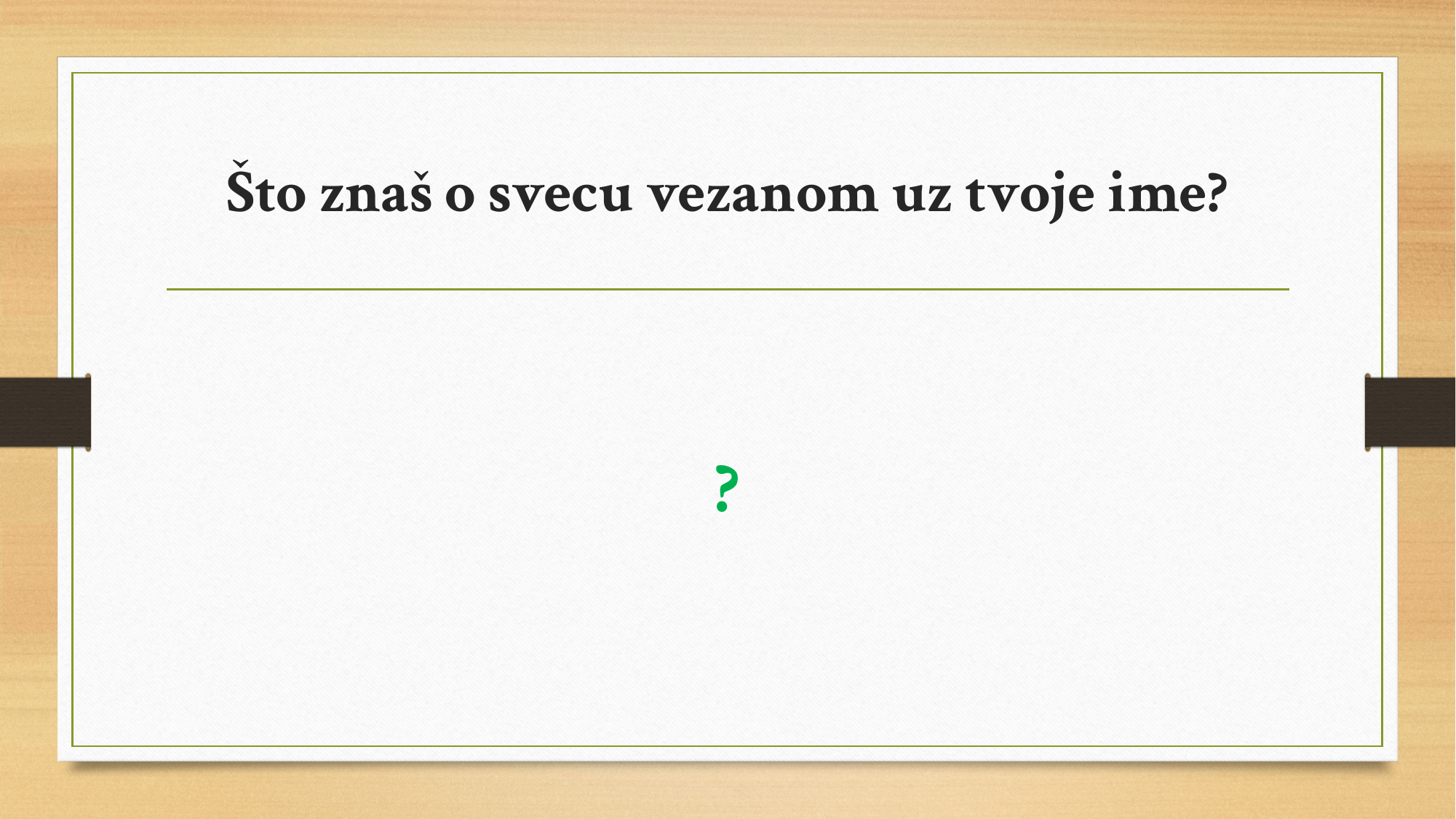

# Što znaš o svecu vezanom uz tvoje ime?

?